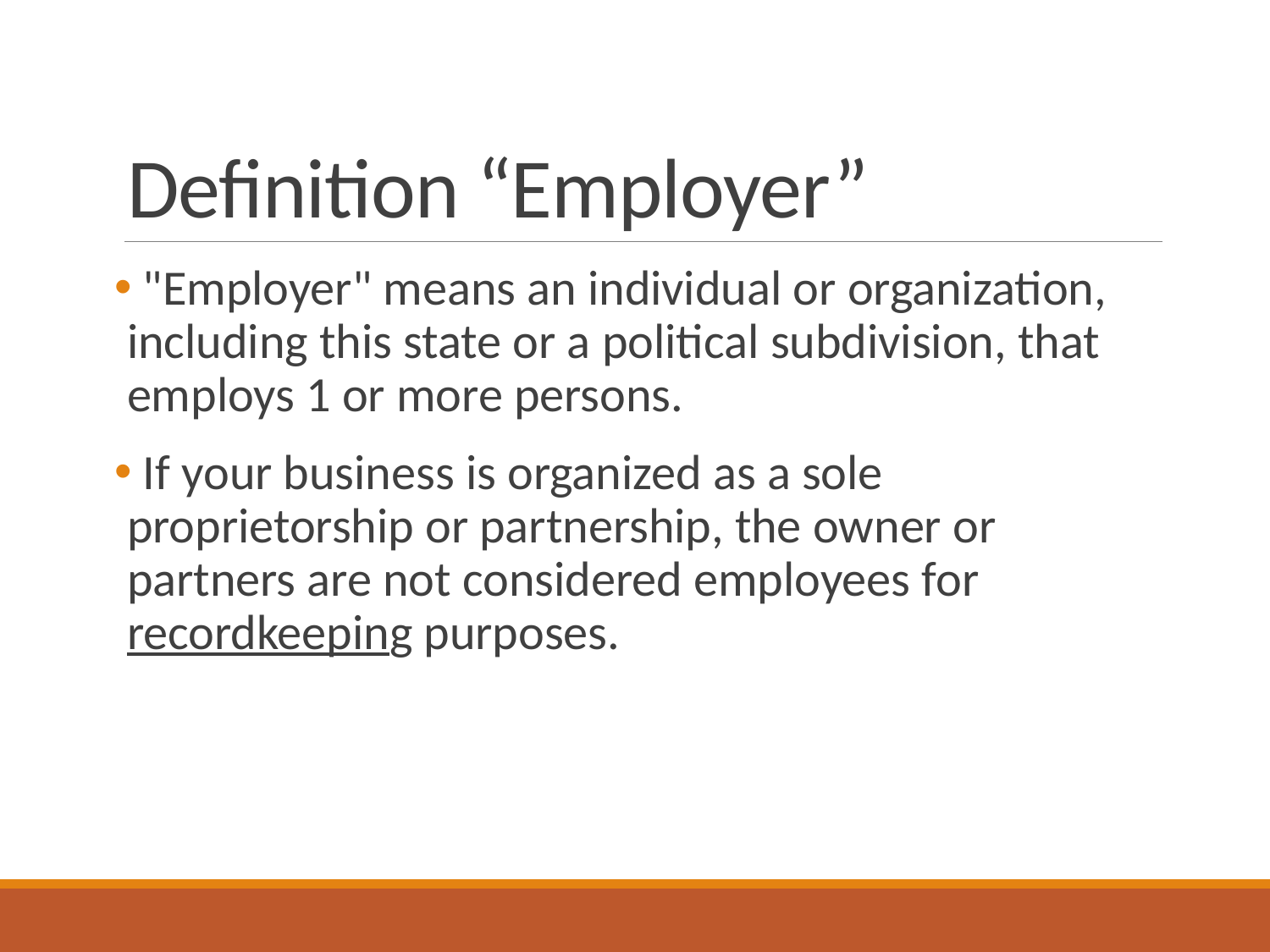

# Definition “Employer”
 "Employer" means an individual or organization, including this state or a political subdivision, that employs 1 or more persons.
 If your business is organized as a sole proprietorship or partnership, the owner or partners are not considered employees for recordkeeping purposes.